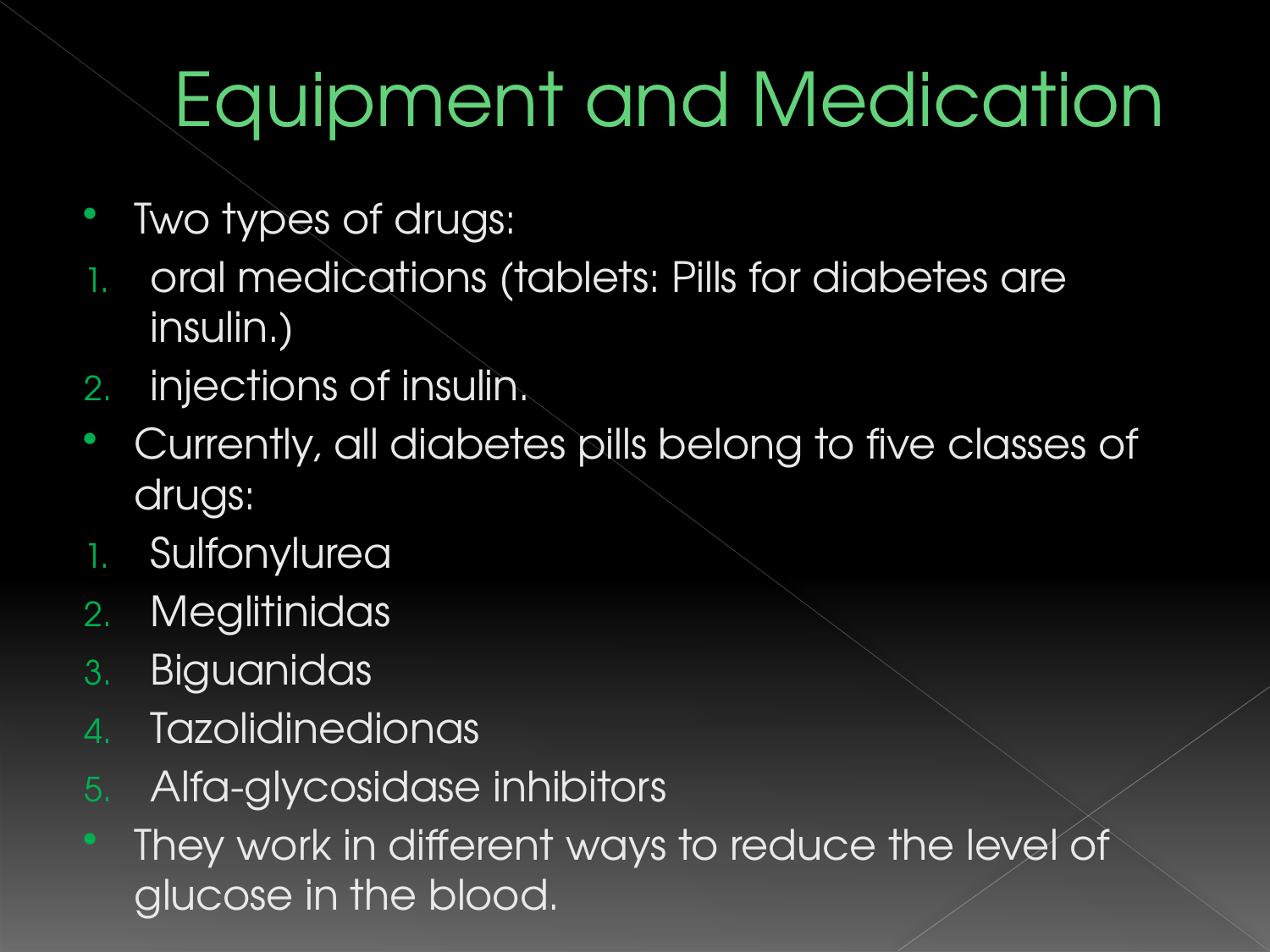

# Equipment and Medication
Two types of drugs:
oral medications (tablets: Pills for diabetes are insulin.)
injections of insulin.
Currently, all diabetes pills belong to five classes of drugs:
Sulfonylurea
Meglitinidas
Biguanidas
Tazolidinedionas
Alfa-glycosidase inhibitors
They work in different ways to reduce the level of glucose in the blood.